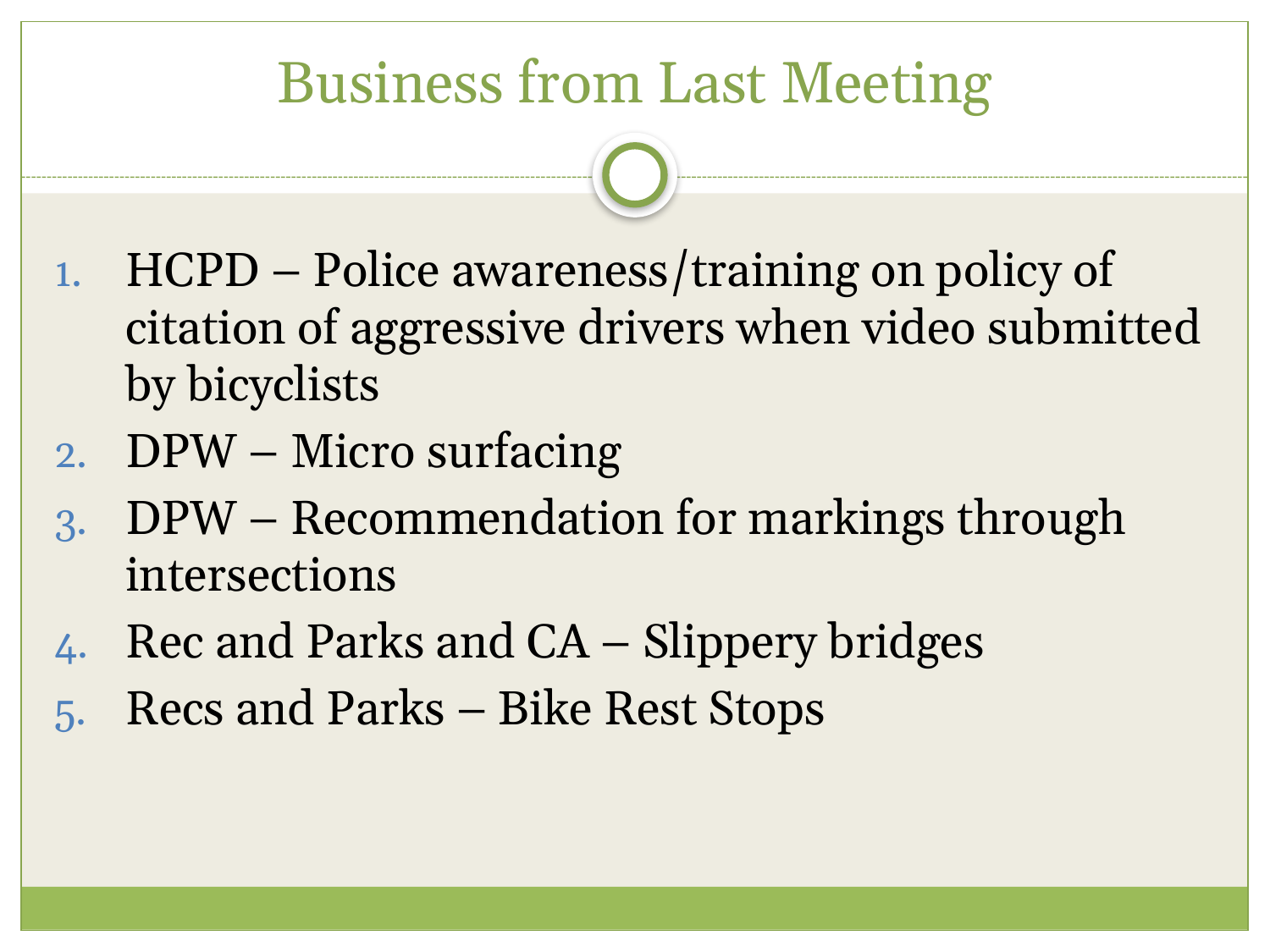

Business from Last Meeting

HCPD – Police awareness/training on policy of citation of aggressive drivers when video submitted by bicyclists
DPW – Micro surfacing
DPW – Recommendation for markings through intersections
Rec and Parks and CA – Slippery bridges
Recs and Parks – Bike Rest Stops